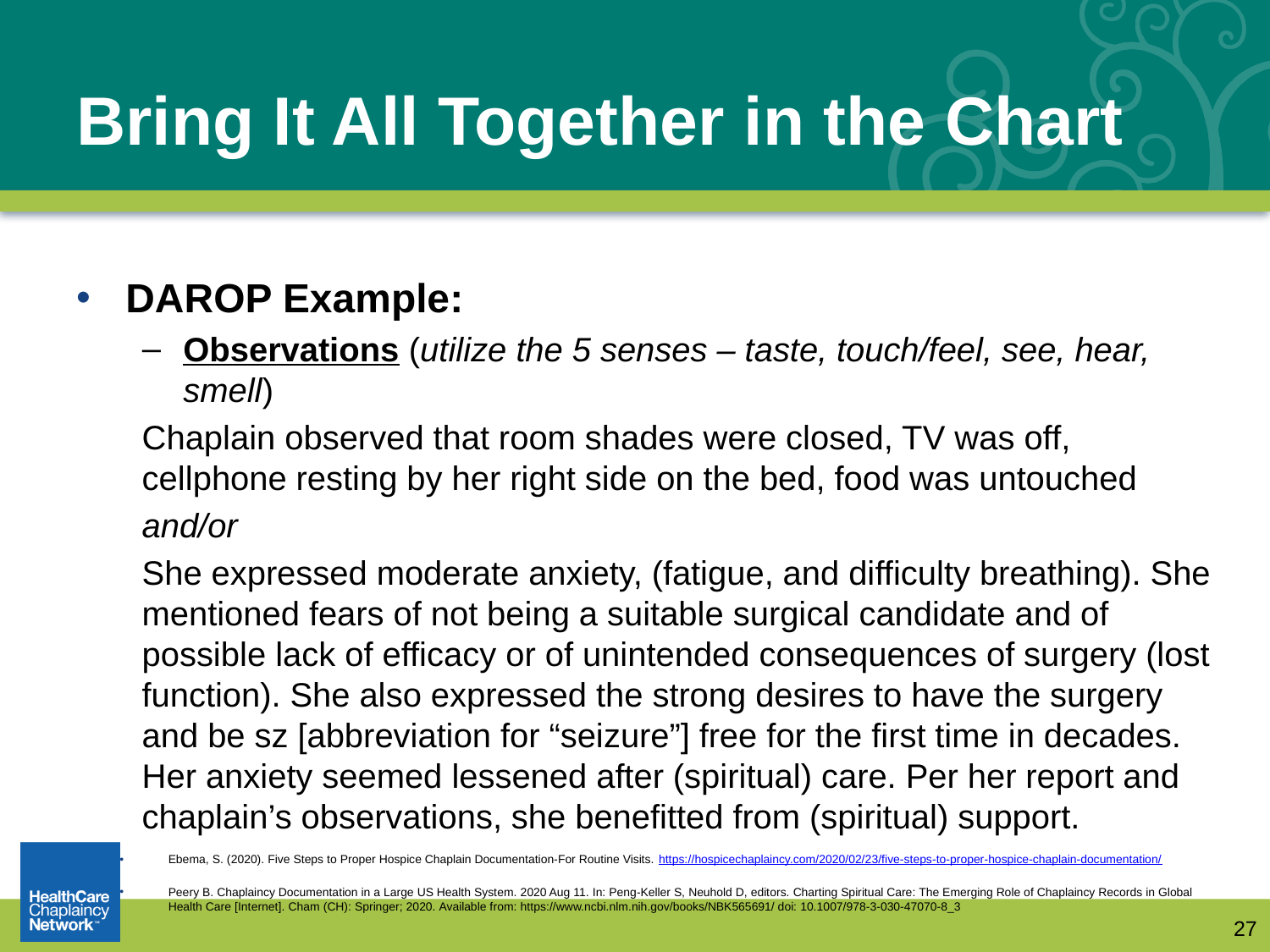

# Bring It All Together in the Chart
DAROP Example:
Observations (utilize the 5 senses – taste, touch/feel, see, hear, smell)
Chaplain observed that room shades were closed, TV was off, cellphone resting by her right side on the bed, food was untouched
							and/or
She expressed moderate anxiety, (fatigue, and difficulty breathing). She mentioned fears of not being a suitable surgical candidate and of possible lack of efficacy or of unintended consequences of surgery (lost function). She also expressed the strong desires to have the surgery and be sz [abbreviation for “seizure”] free for the first time in decades. Her anxiety seemed lessened after (spiritual) care. Per her report and chaplain’s observations, she benefitted from (spiritual) support.

Ebema, S. (2020). Five Steps to Proper Hospice Chaplain Documentation-For Routine Visits. https://hospicechaplaincy.com/2020/02/23/five-steps-to-proper-hospice-chaplain-documentation/

Peery B. Chaplaincy Documentation in a Large US Health System. 2020 Aug 11. In: Peng-Keller S, Neuhold D, editors. Charting Spiritual Care: The Emerging Role of Chaplaincy Records in Global Health Care [Internet]. Cham (CH): Springer; 2020. Available from: https://www.ncbi.nlm.nih.gov/books/NBK565691/ doi: 10.1007/978-3-030-47070-8_3